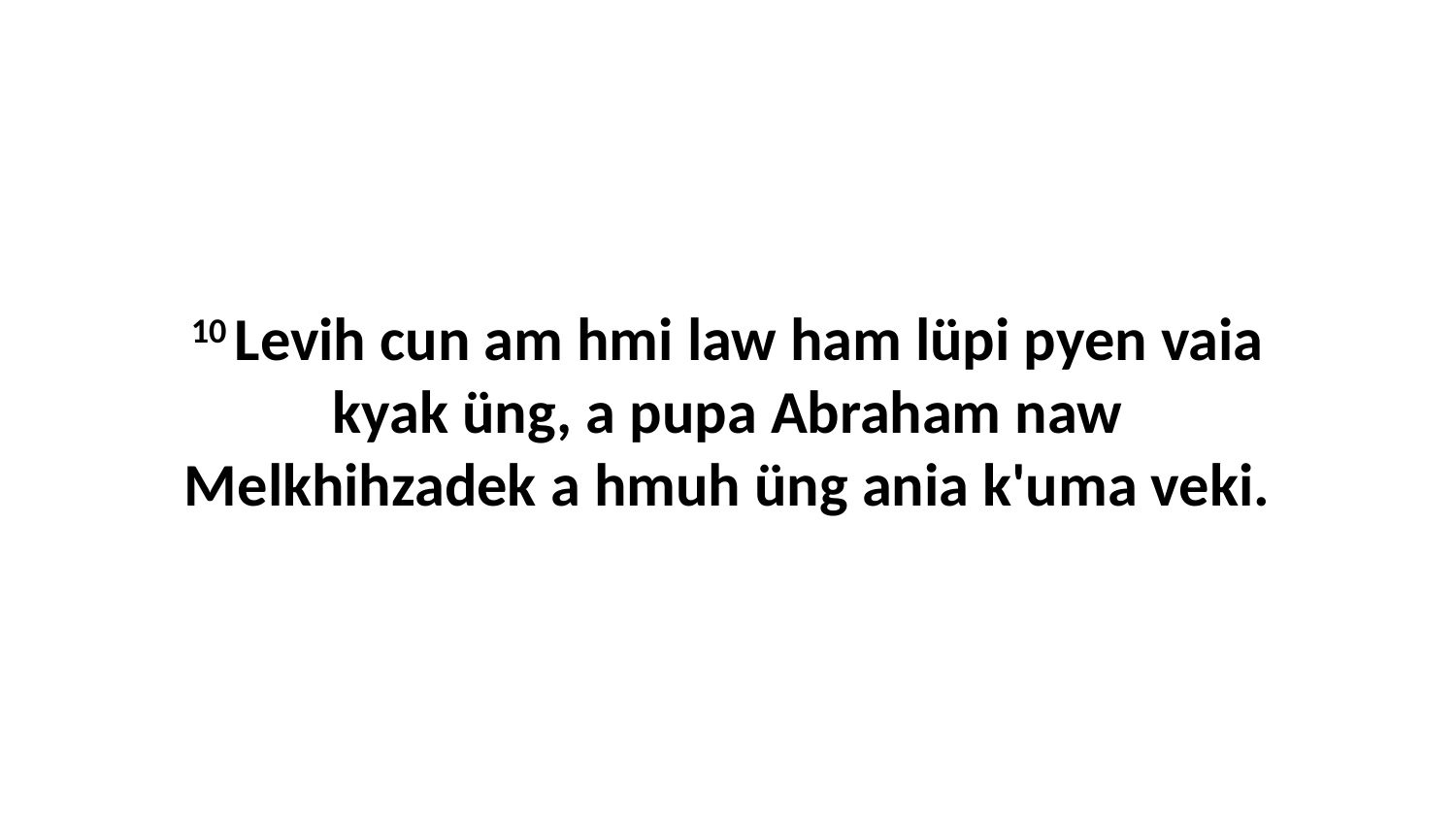

10 Levih cun am hmi law ham lüpi pyen vaia kyak üng, a pupa Abraham naw Melkhihzadek a hmuh üng ania k'uma veki.